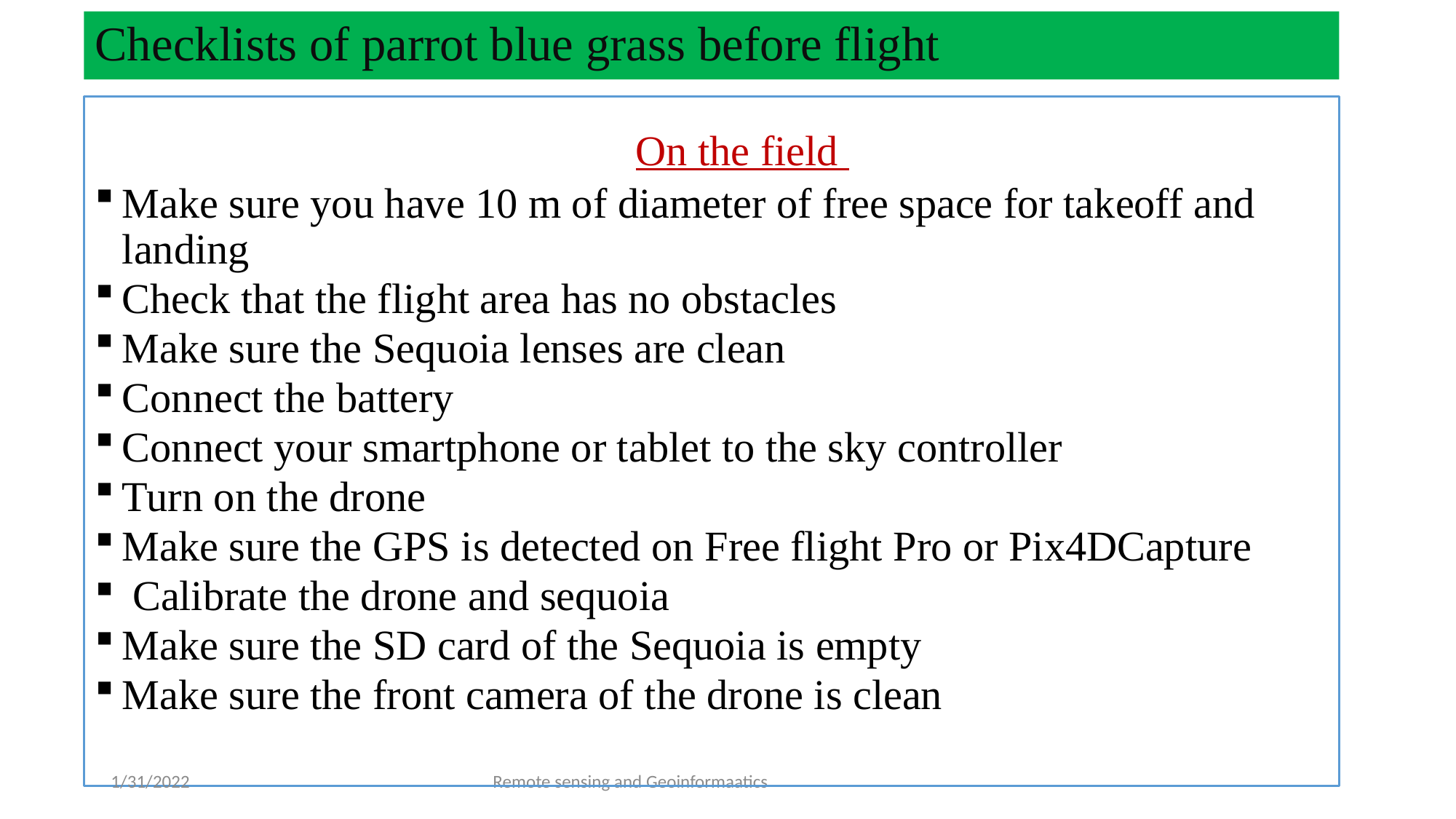

# Checklists of parrot blue grass before flight

     On the field
Make sure you have 10 m of diameter of free space for takeoff and landing
Check that the flight area has no obstacles
Make sure the Sequoia lenses are clean
Connect the battery
Connect your smartphone or tablet to the sky controller
Turn on the drone
Make sure the GPS is detected on Free flight Pro or Pix4DCapture
 Calibrate the drone and sequoia
Make sure the SD card of the Sequoia is empty
Make sure the front camera of the drone is clean

1/31/2022
Remote sensing and Geoinformaatics